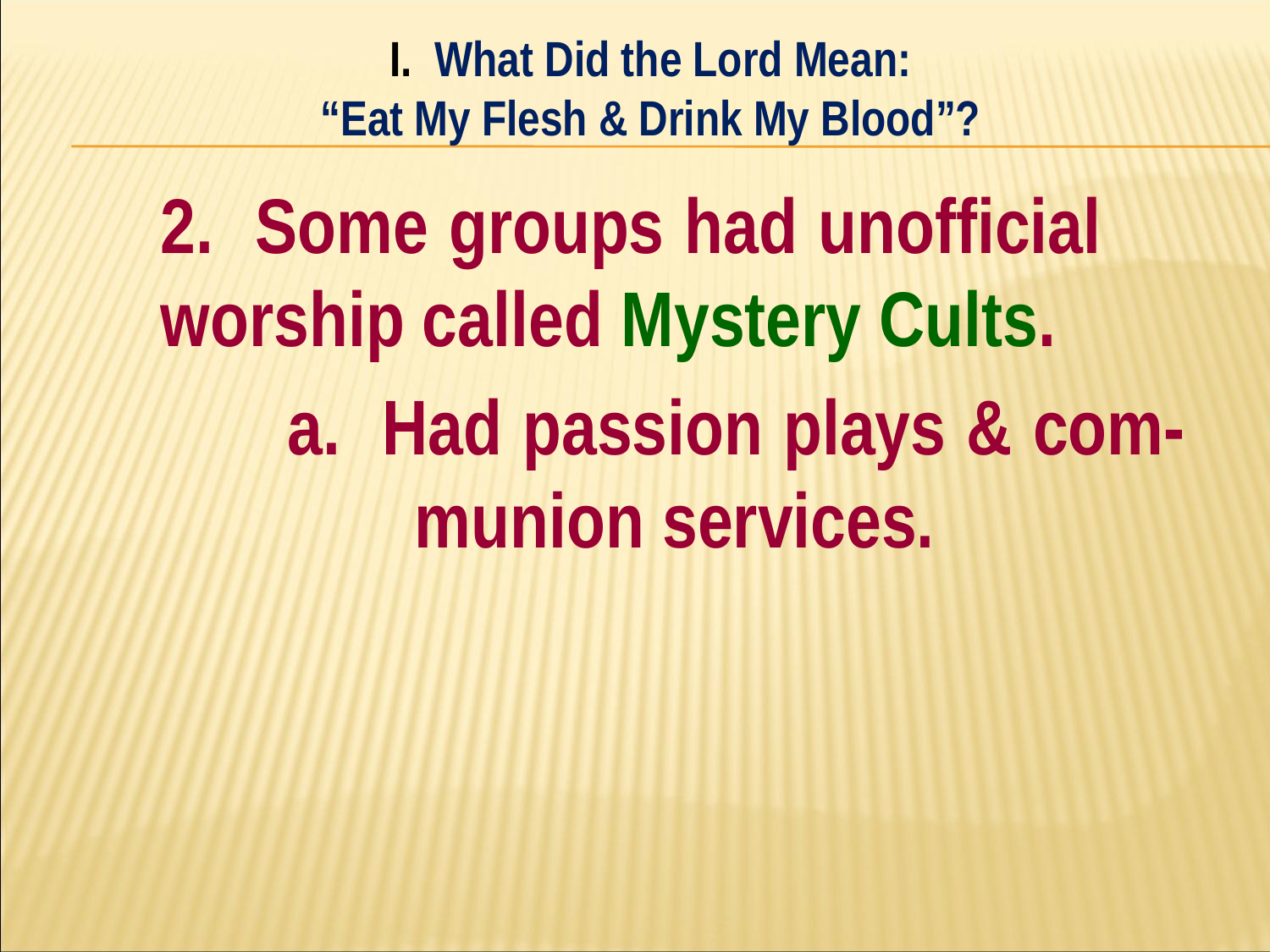

I.  What Did the Lord Mean:
“Eat My Flesh & Drink My Blood”?
#
	2.  Some groups had unofficial 	worship called Mystery Cults.
		a.  Had passion plays & com-			munion services.